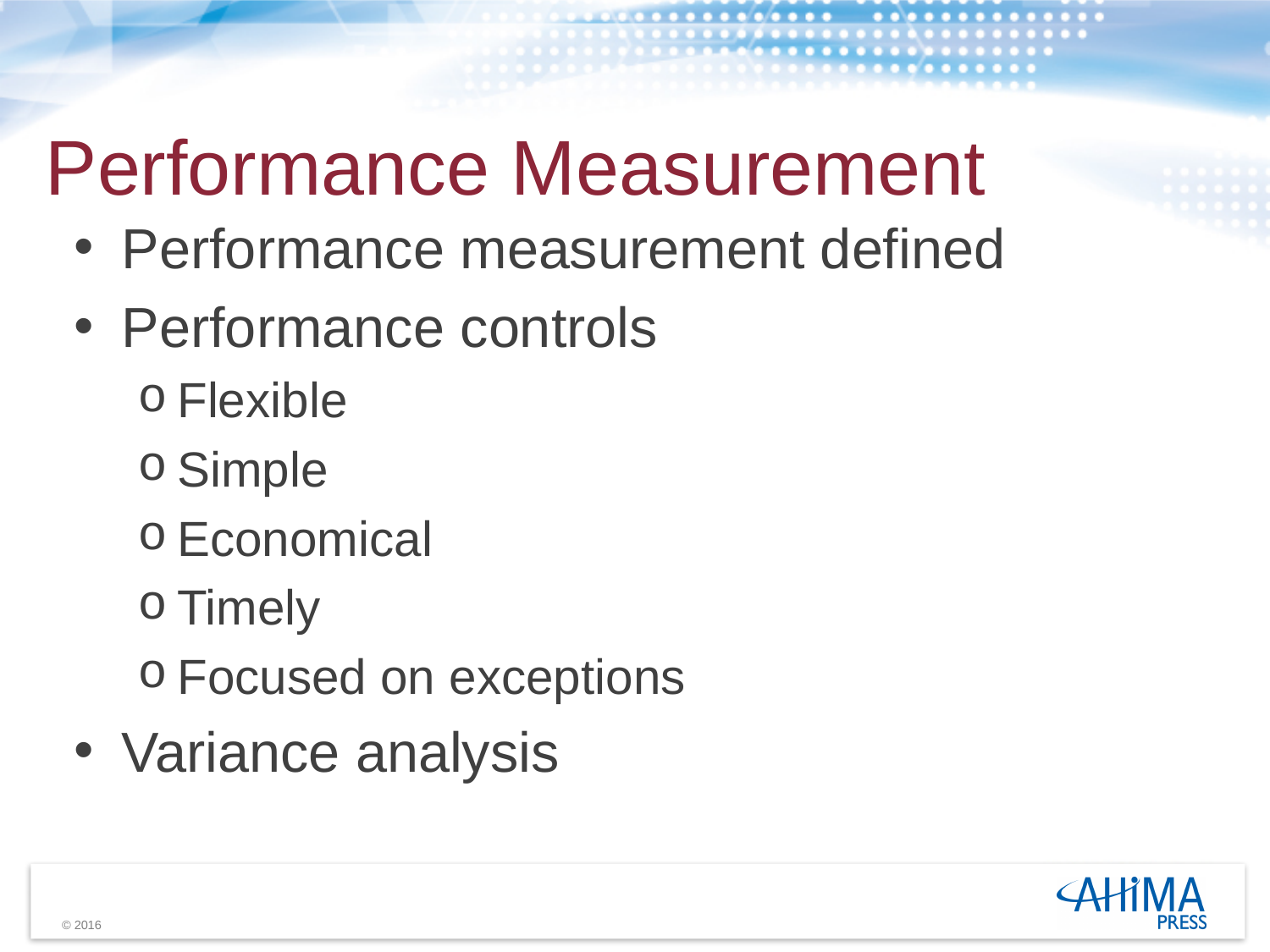

# Performance Measurement
Performance measurement defined
Performance controls
Flexible
Simple
Economical
Timely
Focused on exceptions
Variance analysis